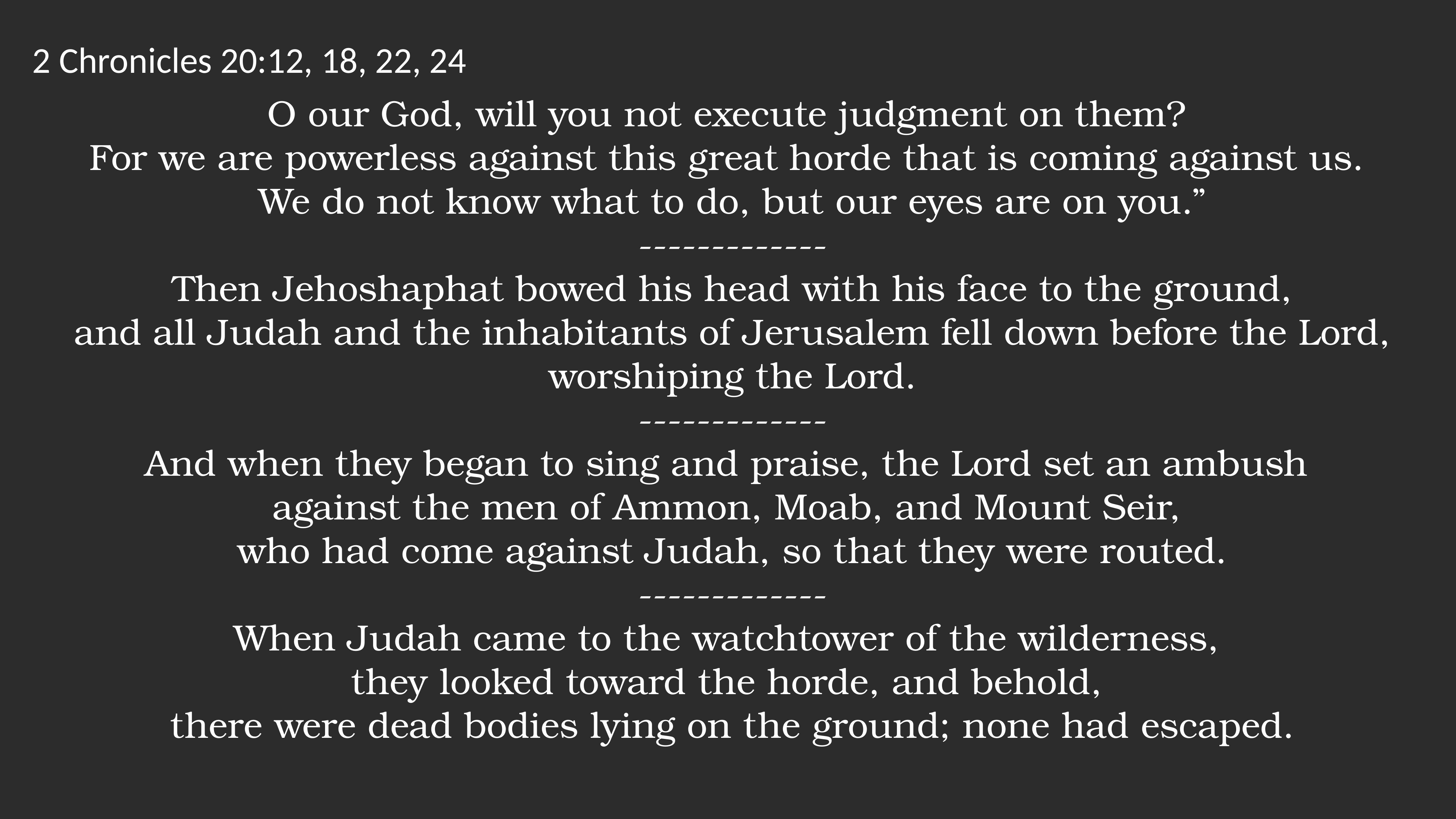

2 Chronicles 20:12, 18, 22, 24

O our God, will you not execute judgment on them?
For we are powerless against this great horde that is coming against us.
We do not know what to do, but our eyes are on you.”
-------------
 Then Jehoshaphat bowed his head with his face to the ground,
and all Judah and the inhabitants of Jerusalem fell down before the Lord, worshiping the Lord.
-------------
And when they began to sing and praise, the Lord set an ambush
against the men of Ammon, Moab, and Mount Seir,
who had come against Judah, so that they were routed.
-------------
When Judah came to the watchtower of the wilderness,
they looked toward the horde, and behold,
there were dead bodies lying on the ground; none had escaped.